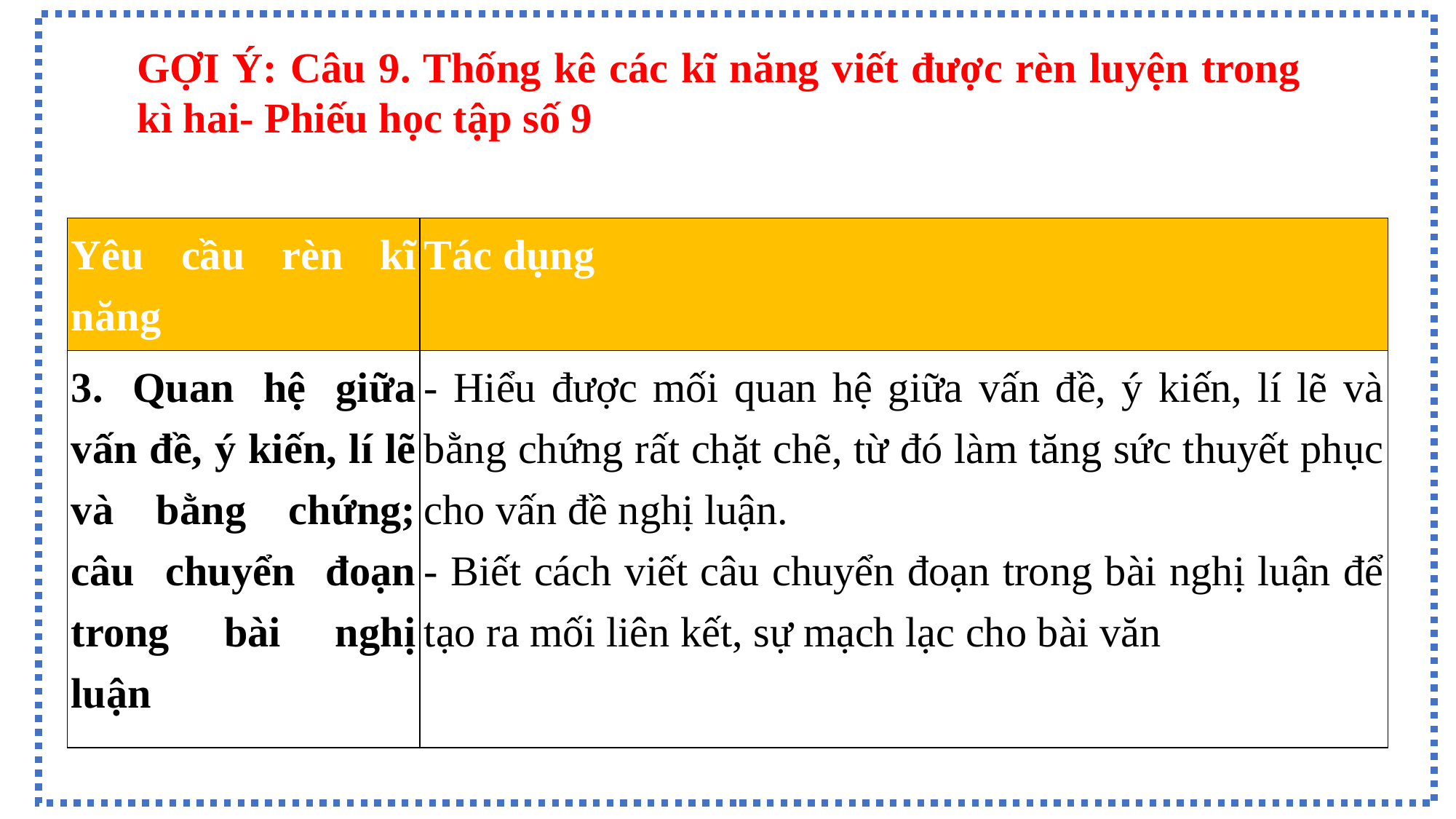

GỢI Ý: Câu 9. Thống kê các kĩ năng viết được rèn luyện trong kì hai- Phiếu học tập số 9

| Yêu cầu rèn kĩ năng | Tác dụng |
| --- | --- |
| 3. Quan hệ giữa vấn đề, ý kiến, lí lẽ và bằng chứng; câu chuyển đoạn trong bài nghị luận | - Hiểu được mối quan hệ giữa vấn đề, ý kiến, lí lẽ và bằng chứng rất chặt chẽ, từ đó làm tăng sức thuyết phục cho vấn đề nghị luận. - Biết cách viết câu chuyển đoạn trong bài nghị luận để tạo ra mối liên kết, sự mạch lạc cho bài văn |